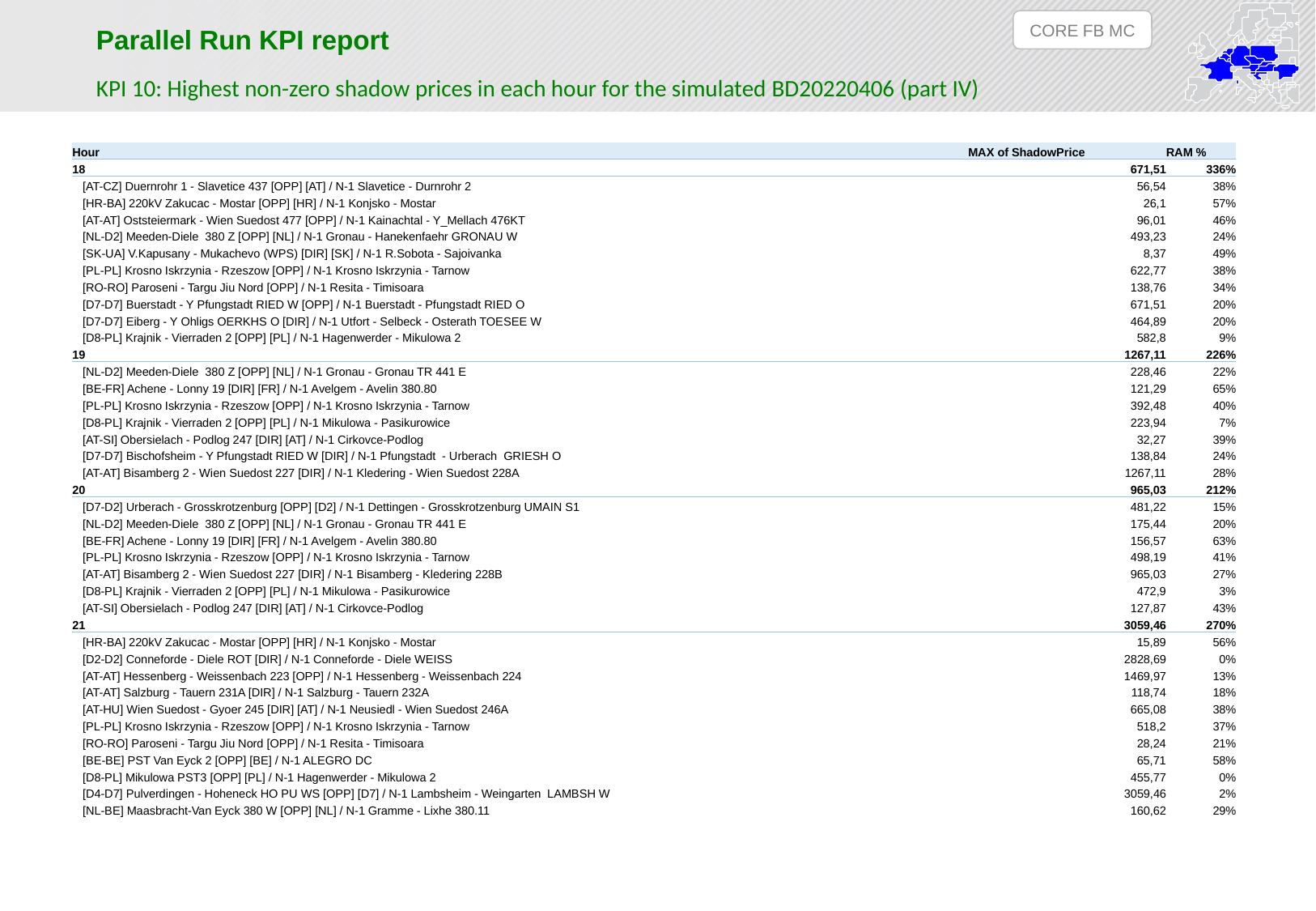

CORE FB MC
Parallel Run KPI report
KPI 10: Highest non-zero shadow prices in each hour for the simulated BD20220406 (part IV)
| Hour | MAX of ShadowPrice | RAM % |
| --- | --- | --- |
| 18 | 671,51 | 336% |
| [AT-CZ] Duernrohr 1 - Slavetice 437 [OPP] [AT] / N-1 Slavetice - Durnrohr 2 | 56,54 | 38% |
| [HR-BA] 220kV Zakucac - Mostar [OPP] [HR] / N-1 Konjsko - Mostar | 26,1 | 57% |
| [AT-AT] Oststeiermark - Wien Suedost 477 [OPP] / N-1 Kainachtal - Y\_Mellach 476KT | 96,01 | 46% |
| [NL-D2] Meeden-Diele 380 Z [OPP] [NL] / N-1 Gronau - Hanekenfaehr GRONAU W | 493,23 | 24% |
| [SK-UA] V.Kapusany - Mukachevo (WPS) [DIR] [SK] / N-1 R.Sobota - Sajoivanka | 8,37 | 49% |
| [PL-PL] Krosno Iskrzynia - Rzeszow [OPP] / N-1 Krosno Iskrzynia - Tarnow | 622,77 | 38% |
| [RO-RO] Paroseni - Targu Jiu Nord [OPP] / N-1 Resita - Timisoara | 138,76 | 34% |
| [D7-D7] Buerstadt - Y Pfungstadt RIED W [OPP] / N-1 Buerstadt - Pfungstadt RIED O | 671,51 | 20% |
| [D7-D7] Eiberg - Y Ohligs OERKHS O [DIR] / N-1 Utfort - Selbeck - Osterath TOESEE W | 464,89 | 20% |
| [D8-PL] Krajnik - Vierraden 2 [OPP] [PL] / N-1 Hagenwerder - Mikulowa 2 | 582,8 | 9% |
| 19 | 1267,11 | 226% |
| [NL-D2] Meeden-Diele 380 Z [OPP] [NL] / N-1 Gronau - Gronau TR 441 E | 228,46 | 22% |
| [BE-FR] Achene - Lonny 19 [DIR] [FR] / N-1 Avelgem - Avelin 380.80 | 121,29 | 65% |
| [PL-PL] Krosno Iskrzynia - Rzeszow [OPP] / N-1 Krosno Iskrzynia - Tarnow | 392,48 | 40% |
| [D8-PL] Krajnik - Vierraden 2 [OPP] [PL] / N-1 Mikulowa - Pasikurowice | 223,94 | 7% |
| [AT-SI] Obersielach - Podlog 247 [DIR] [AT] / N-1 Cirkovce-Podlog | 32,27 | 39% |
| [D7-D7] Bischofsheim - Y Pfungstadt RIED W [DIR] / N-1 Pfungstadt - Urberach GRIESH O | 138,84 | 24% |
| [AT-AT] Bisamberg 2 - Wien Suedost 227 [DIR] / N-1 Kledering - Wien Suedost 228A | 1267,11 | 28% |
| 20 | 965,03 | 212% |
| [D7-D2] Urberach - Grosskrotzenburg [OPP] [D2] / N-1 Dettingen - Grosskrotzenburg UMAIN S1 | 481,22 | 15% |
| [NL-D2] Meeden-Diele 380 Z [OPP] [NL] / N-1 Gronau - Gronau TR 441 E | 175,44 | 20% |
| [BE-FR] Achene - Lonny 19 [DIR] [FR] / N-1 Avelgem - Avelin 380.80 | 156,57 | 63% |
| [PL-PL] Krosno Iskrzynia - Rzeszow [OPP] / N-1 Krosno Iskrzynia - Tarnow | 498,19 | 41% |
| [AT-AT] Bisamberg 2 - Wien Suedost 227 [DIR] / N-1 Bisamberg - Kledering 228B | 965,03 | 27% |
| [D8-PL] Krajnik - Vierraden 2 [OPP] [PL] / N-1 Mikulowa - Pasikurowice | 472,9 | 3% |
| [AT-SI] Obersielach - Podlog 247 [DIR] [AT] / N-1 Cirkovce-Podlog | 127,87 | 43% |
| 21 | 3059,46 | 270% |
| [HR-BA] 220kV Zakucac - Mostar [OPP] [HR] / N-1 Konjsko - Mostar | 15,89 | 56% |
| [D2-D2] Conneforde - Diele ROT [DIR] / N-1 Conneforde - Diele WEISS | 2828,69 | 0% |
| [AT-AT] Hessenberg - Weissenbach 223 [OPP] / N-1 Hessenberg - Weissenbach 224 | 1469,97 | 13% |
| [AT-AT] Salzburg - Tauern 231A [DIR] / N-1 Salzburg - Tauern 232A | 118,74 | 18% |
| [AT-HU] Wien Suedost - Gyoer 245 [DIR] [AT] / N-1 Neusiedl - Wien Suedost 246A | 665,08 | 38% |
| [PL-PL] Krosno Iskrzynia - Rzeszow [OPP] / N-1 Krosno Iskrzynia - Tarnow | 518,2 | 37% |
| [RO-RO] Paroseni - Targu Jiu Nord [OPP] / N-1 Resita - Timisoara | 28,24 | 21% |
| [BE-BE] PST Van Eyck 2 [OPP] [BE] / N-1 ALEGRO DC | 65,71 | 58% |
| [D8-PL] Mikulowa PST3 [OPP] [PL] / N-1 Hagenwerder - Mikulowa 2 | 455,77 | 0% |
| [D4-D7] Pulverdingen - Hoheneck HO PU WS [OPP] [D7] / N-1 Lambsheim - Weingarten LAMBSH W | 3059,46 | 2% |
| [NL-BE] Maasbracht-Van Eyck 380 W [OPP] [NL] / N-1 Gramme - Lixhe 380.11 | 160,62 | 29% |